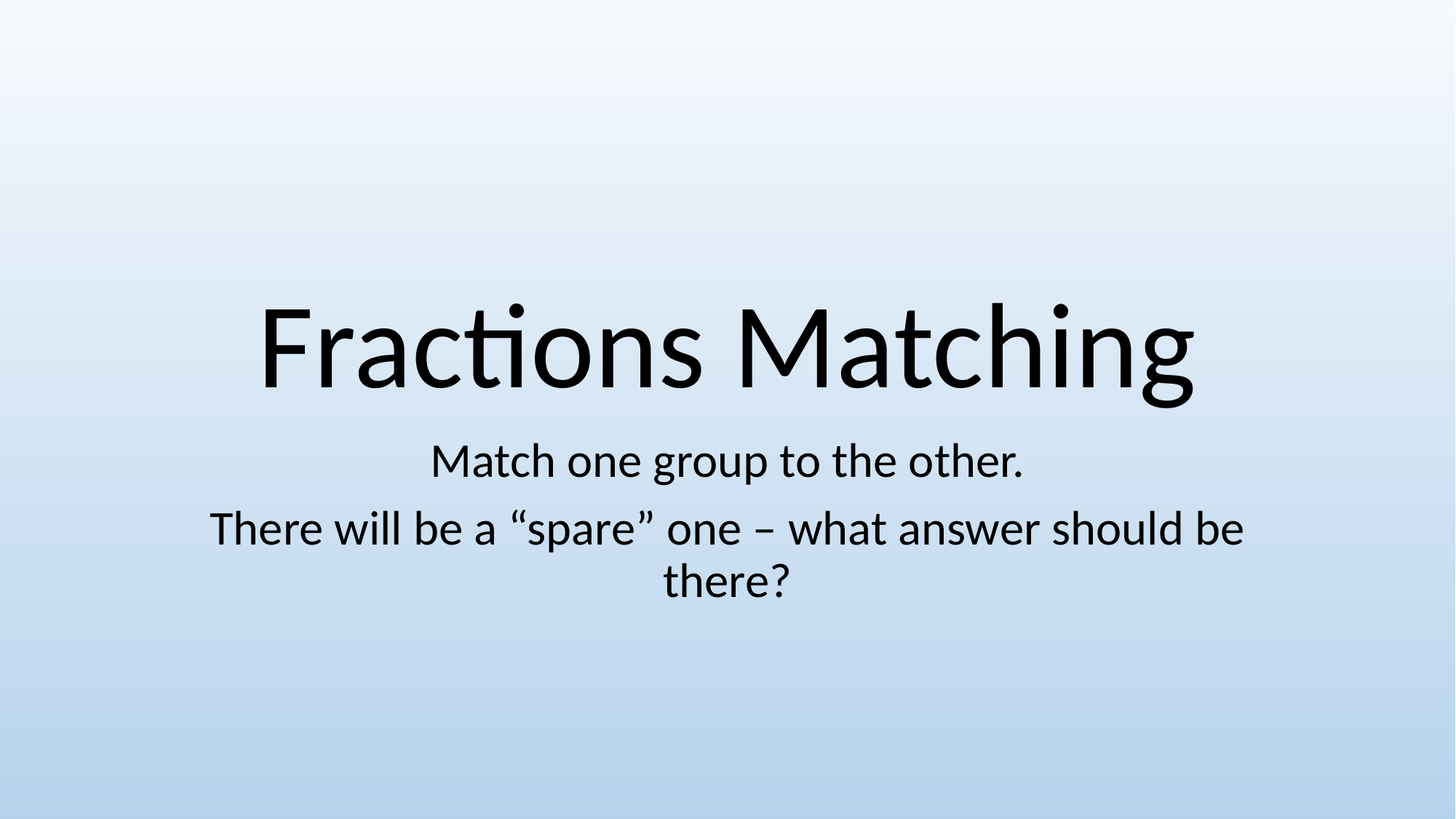

# Fractions Matching
Match one group to the other.
There will be a “spare” one – what answer should be there?